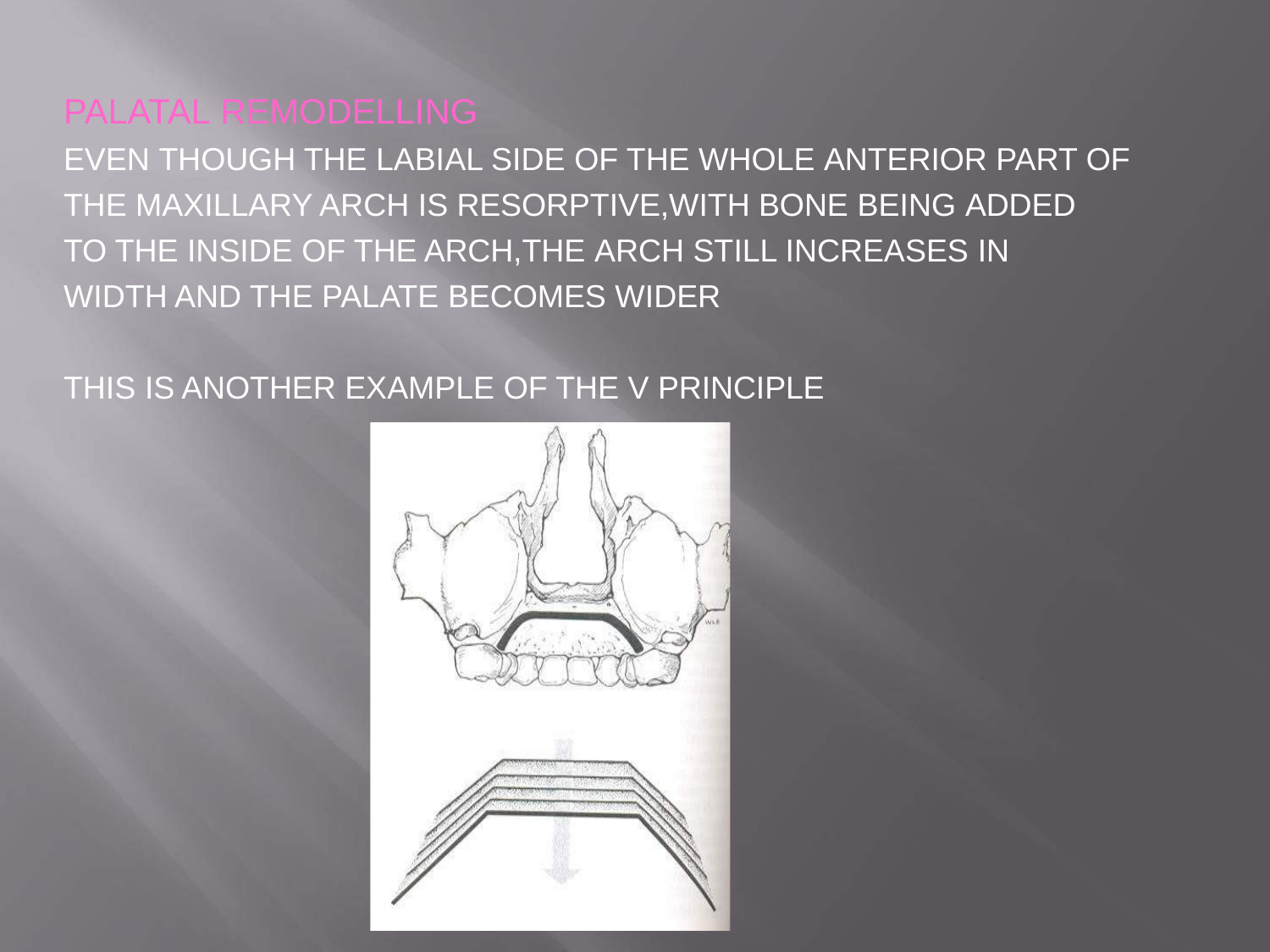

# PALATAL REMODELLING
EVEN THOUGH THE LABIAL SIDE OF THE WHOLE ANTERIOR PART OF  THE MAXILLARY ARCH IS RESORPTIVE,WITH BONE BEING ADDED
TO THE INSIDE OF THE ARCH,THE ARCH STILL INCREASES IN
WIDTH AND THE PALATE BECOMES WIDER

THIS IS ANOTHER EXAMPLE OF THE V PRINCIPLE